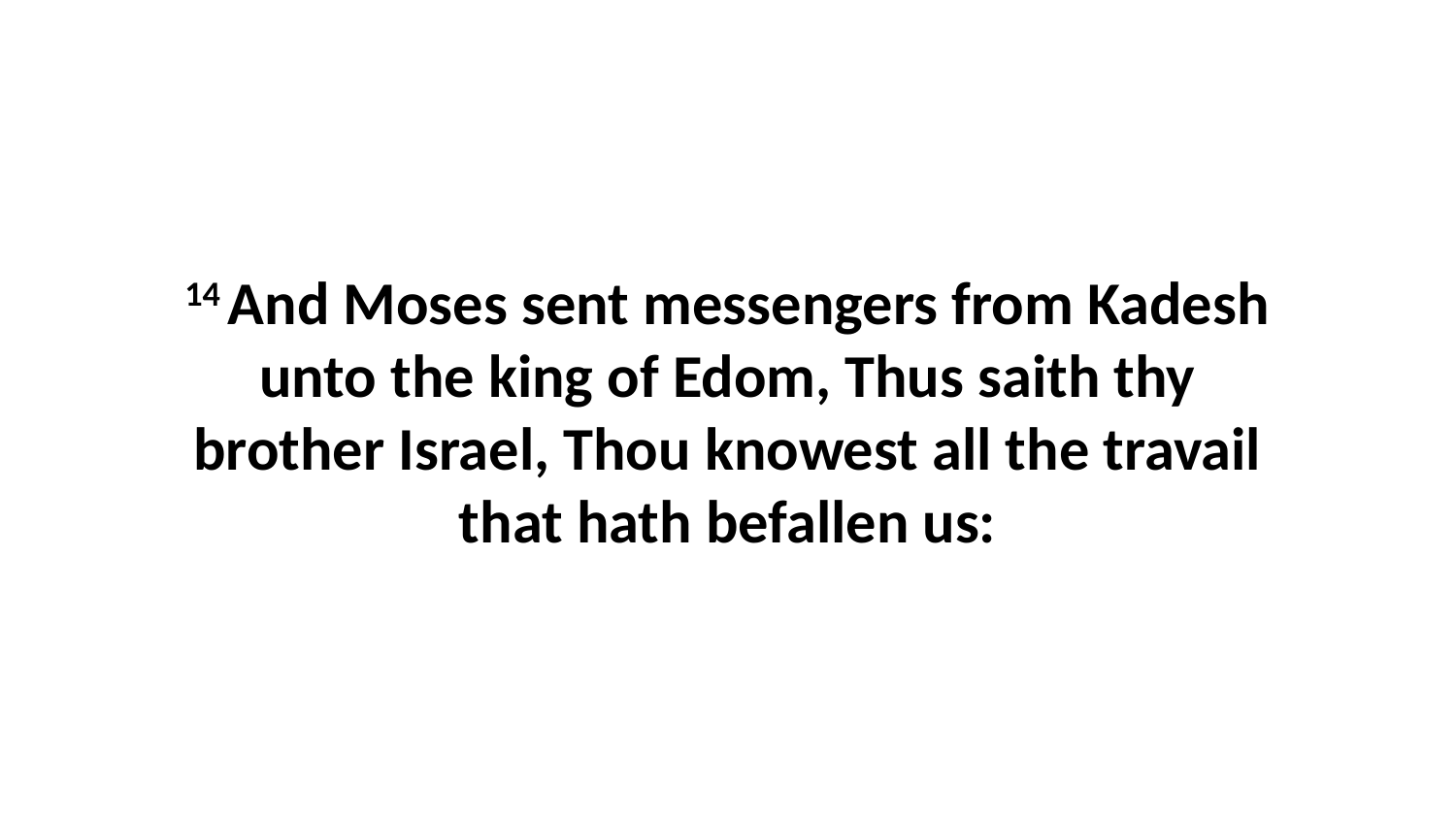

14 And Moses sent messengers from Kadesh unto the king of Edom, Thus saith thy brother Israel, Thou knowest all the travail that hath befallen us: